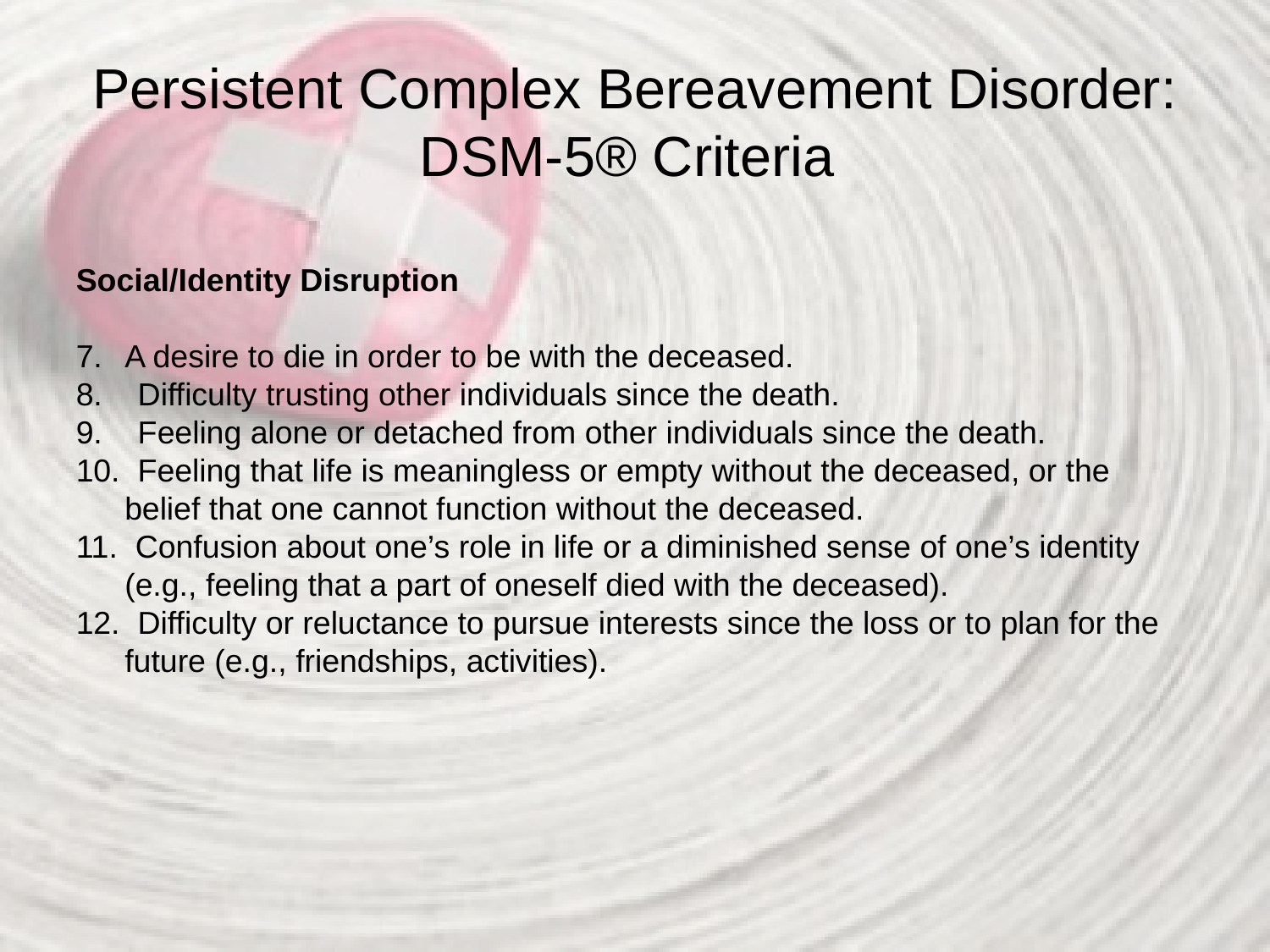

# Persistent Complex Bereavement Disorder: DSM-5® Criteria
Social/Identity Disruption

7.	A desire to die in order to be with the deceased.
8.    Difficulty trusting other individuals since the death.
9.    Feeling alone or detached from other individuals since the death.
10.  Feeling that life is meaningless or empty without the deceased, or the belief that one cannot function without the deceased.
11.  Confusion about one’s role in life or a diminished sense of one’s identity (e.g., feeling that a part of oneself died with the deceased).
12.  Difficulty or reluctance to pursue interests since the loss or to plan for the future (e.g., friendships, activities).